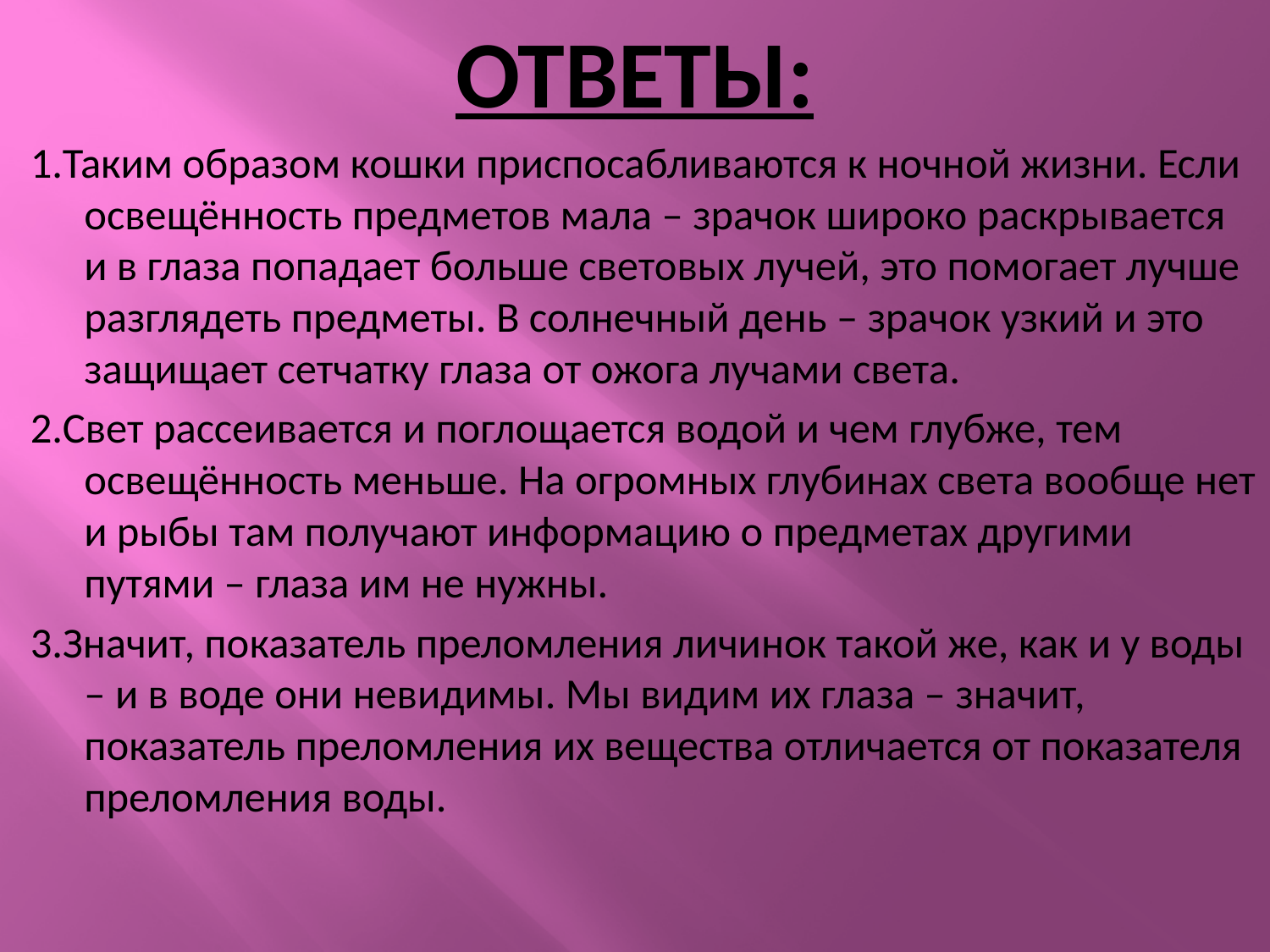

# ОТВЕТЫ:
1.Таким образом кошки приспосабливаются к ночной жизни. Если освещённость предметов мала – зрачок широко раскрывается и в глаза попадает больше световых лучей, это помогает лучше разглядеть предметы. В солнечный день – зрачок узкий и это защищает сетчатку глаза от ожога лучами света.
2.Свет рассеивается и поглощается водой и чем глубже, тем освещённость меньше. На огромных глубинах света вообще нет и рыбы там получают информацию о предметах другими путями – глаза им не нужны.
3.Значит, показатель преломления личинок такой же, как и у воды – и в воде они невидимы. Мы видим их глаза – значит, показатель преломления их вещества отличается от показателя преломления воды.